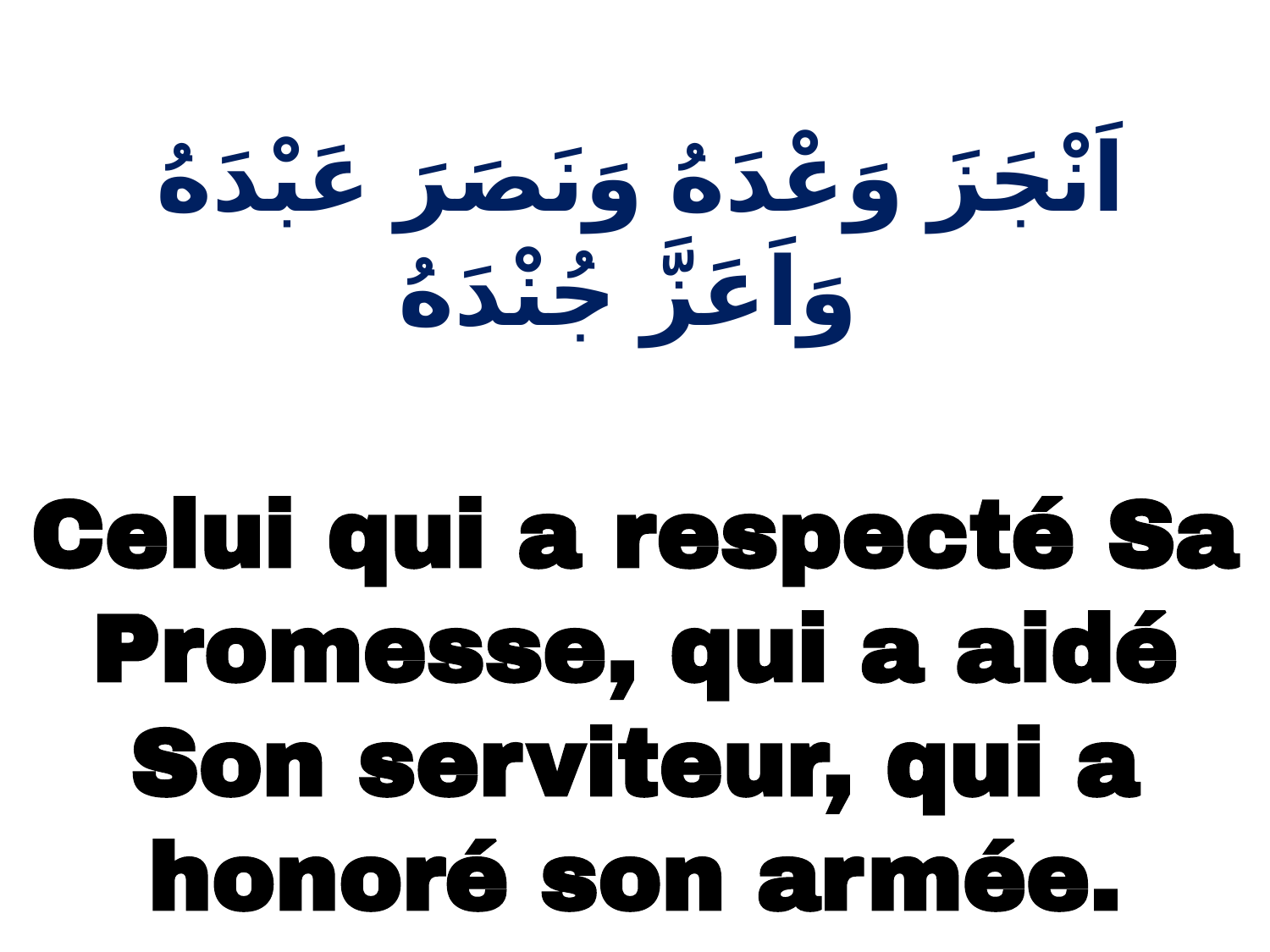

اَنْجَزَ وَعْدَهُ وَنَصَرَ عَبْدَهُ وَاَعَزَّ جُنْدَهُ

Celui qui a respecté Sa Promesse, qui a aidé Son serviteur, qui a honoré son armée.